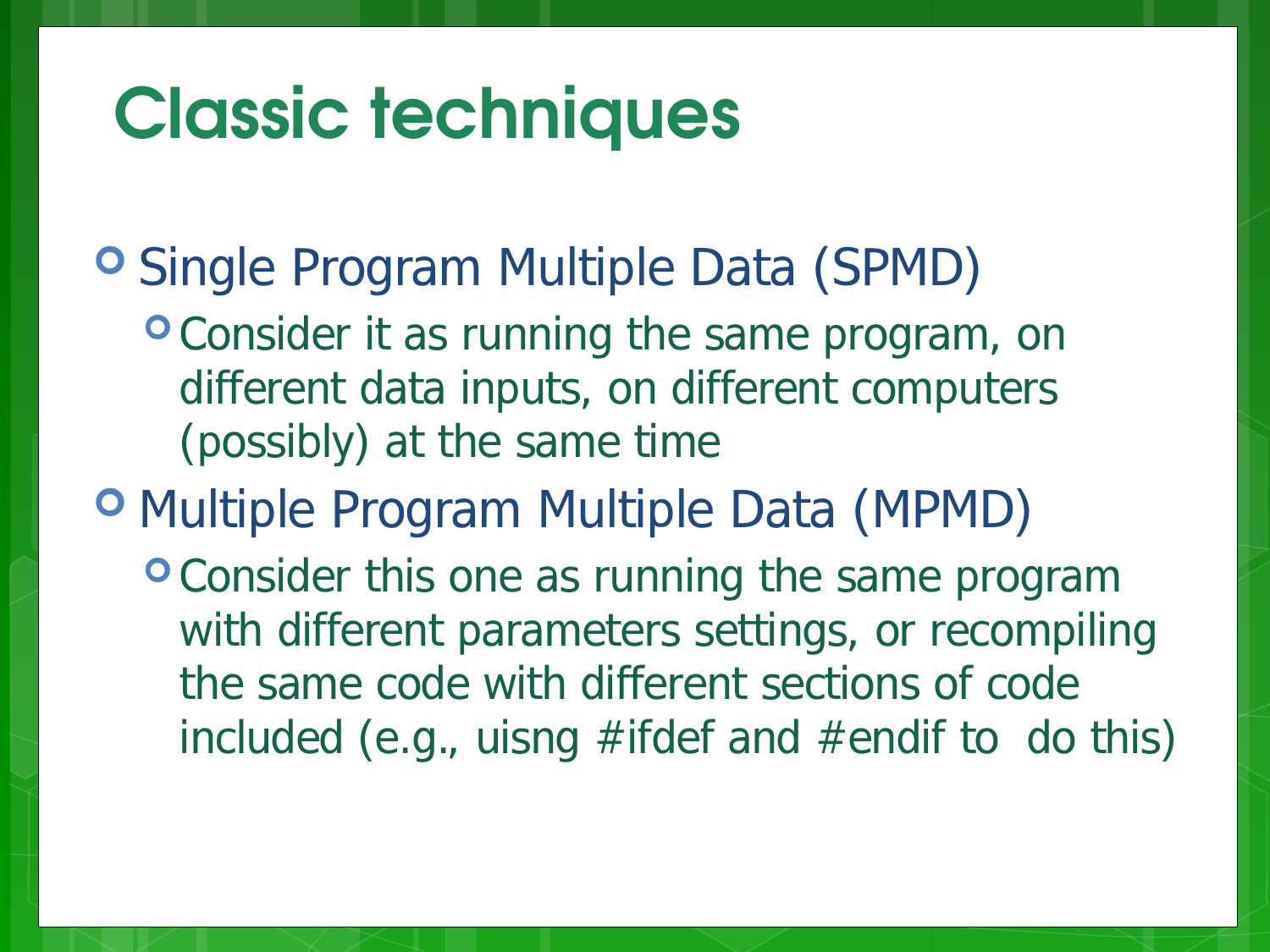

# Classic techniques
Single Program Multiple Data (SPMD)
Consider it as running the same program, on different data inputs, on different computers (possibly) at the same time
Multiple Program Multiple Data (MPMD)
Consider this one as running the same program with different parameters settings, or recompiling the same code with different sections of code included (e.g., uisng #ifdef and #endif to  do this)